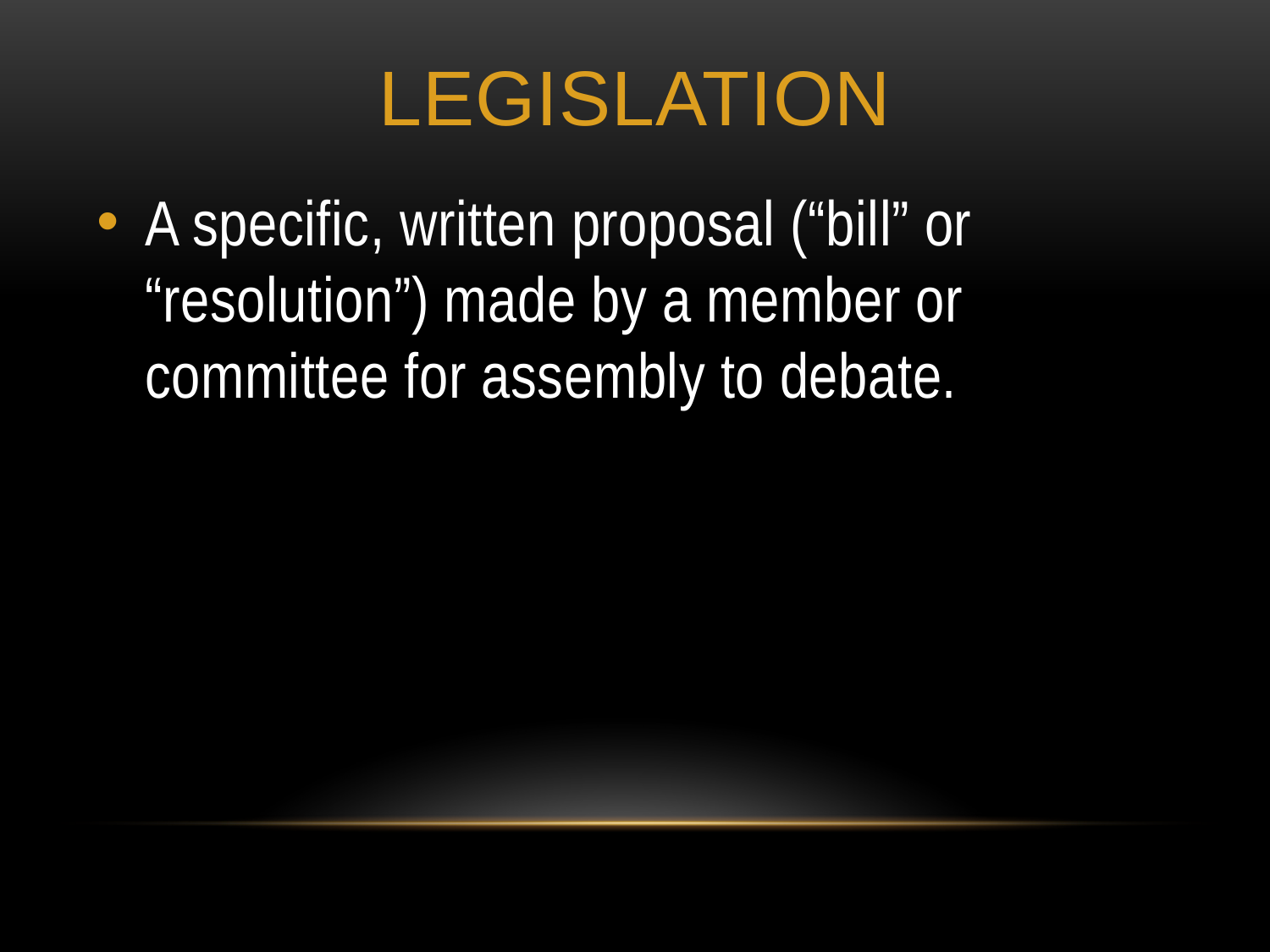

# Legislation
A specific, written proposal (“bill” or “resolution”) made by a member or committee for assembly to debate.